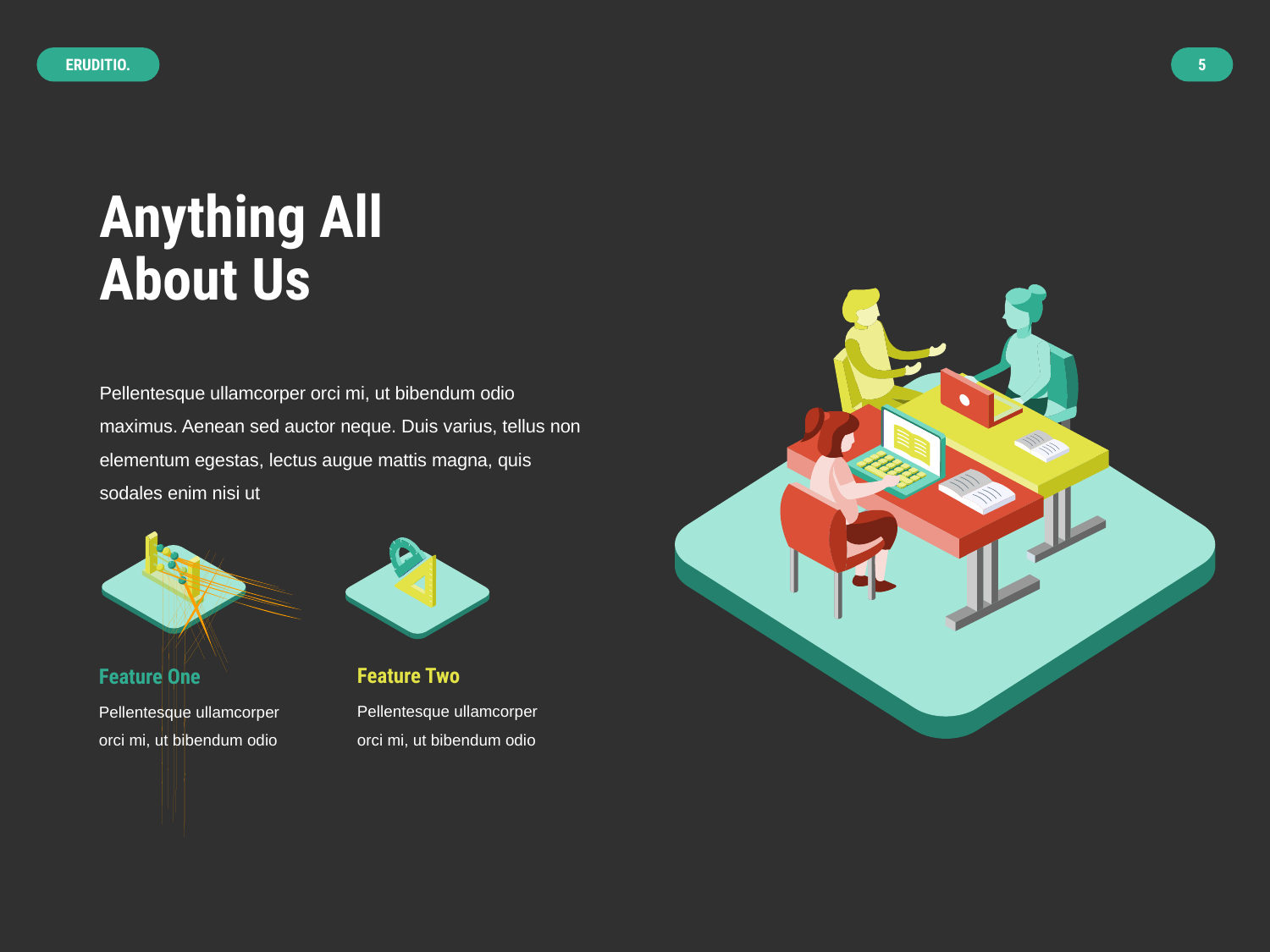

5
# Anything All About Us

Pellentesque ullamcorper orci mi, ut bibendum odio maximus. Aenean sed auctor neque. Duis varius, tellus non elementum egestas, lectus augue mattis magna, quis sodales enim nisi ut

Feature Two
Feature One
Pellentesque ullamcorper orci mi, ut bibendum odio
Pellentesque ullamcorper orci mi, ut bibendum odio